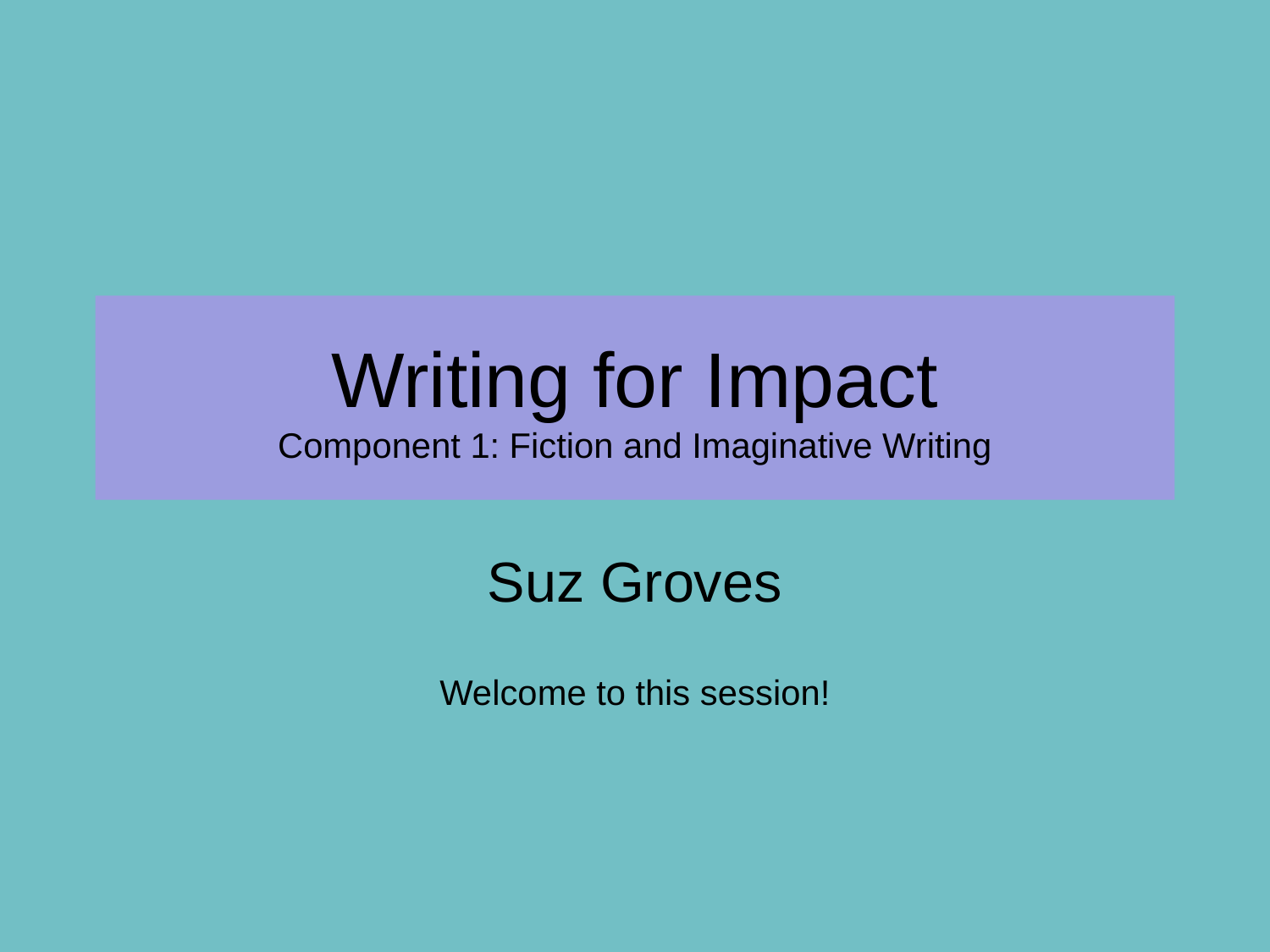

# Writing for Impact Component 1: Fiction and Imaginative Writing
Suz Groves

Welcome to this session!